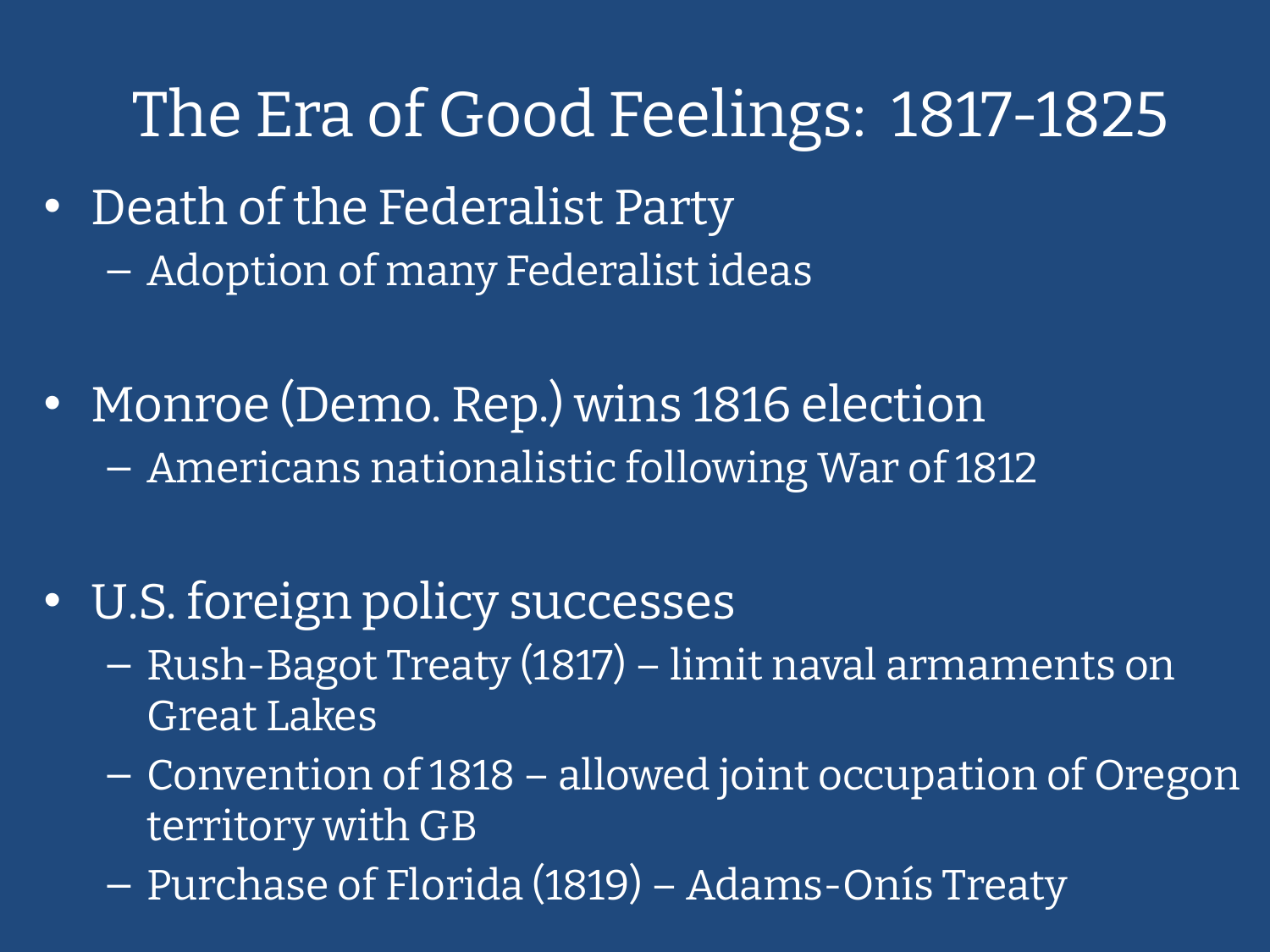

# The Era of Good Feelings:  1817-1825
Death of the Federalist Party
Adoption of many Federalist ideas

Monroe (Demo. Rep.) wins 1816 election
Americans nationalistic following War of 1812

U.S. foreign policy successes
Rush-Bagot Treaty (1817) – limit naval armaments on Great Lakes
Convention of 1818 – allowed joint occupation of Oregon territory with GB
Purchase of Florida (1819) – Adams-Onís Treaty